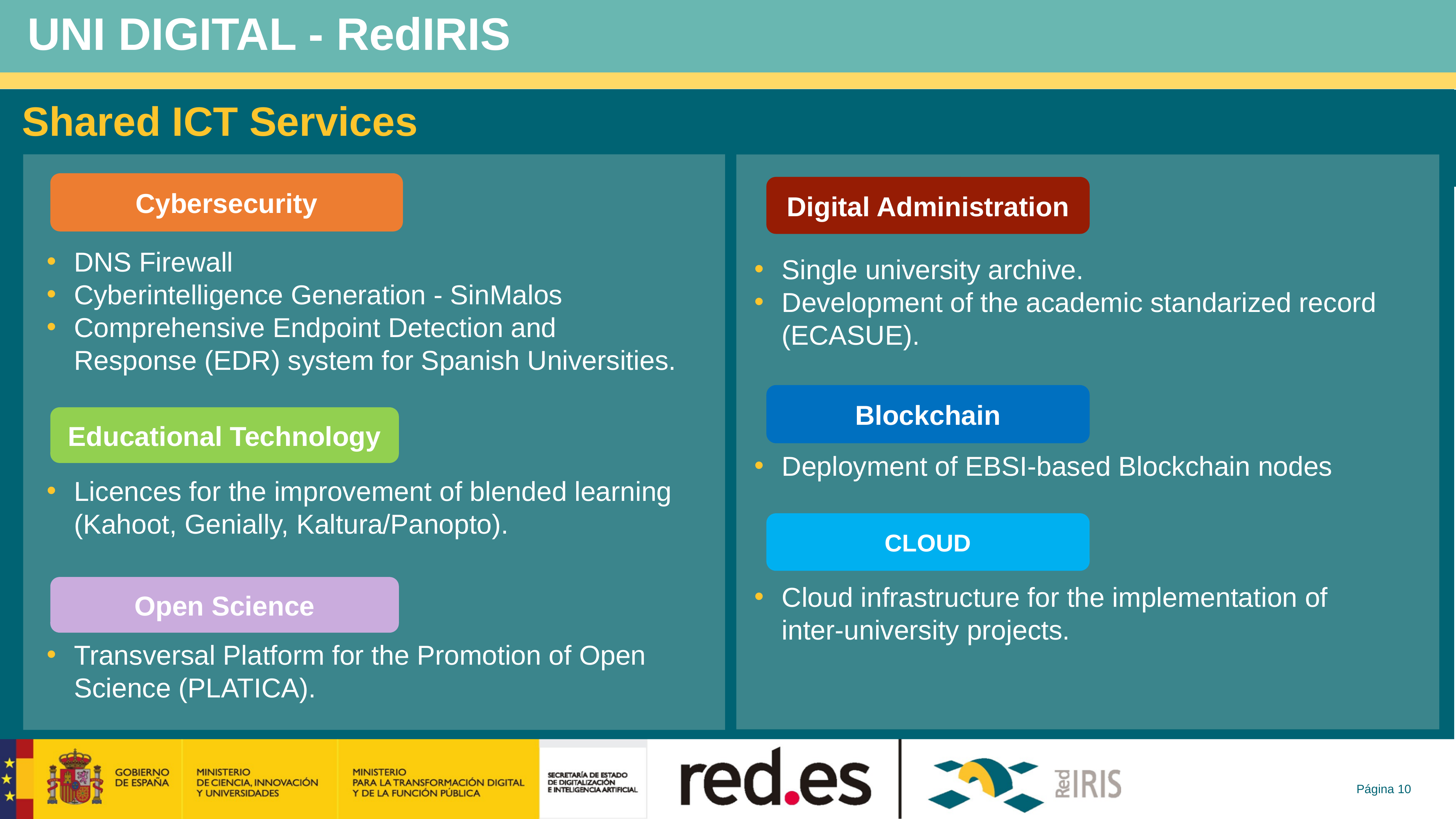

UNI DIGITAL - RedIRIS

Shared ICT Services

Cybersecurity
Digital Administration
DNS Firewall
Cyberintelligence Generation - SinMalos
Comprehensive Endpoint Detection and Response (EDR) system for Spanish Universities.

Licences for the improvement of blended learning (Kahoot, Genially, Kaltura/Panopto).

Transversal Platform for the Promotion of Open Science (PLATICA).

Single university archive.
Development of the academic standarized record (ECASUE).

Deployment of EBSI-based Blockchain nodes

Cloud infrastructure for the implementation of inter-university projects.
Blockchain
Educational Technology
CLOUD
Open Science
Página 10